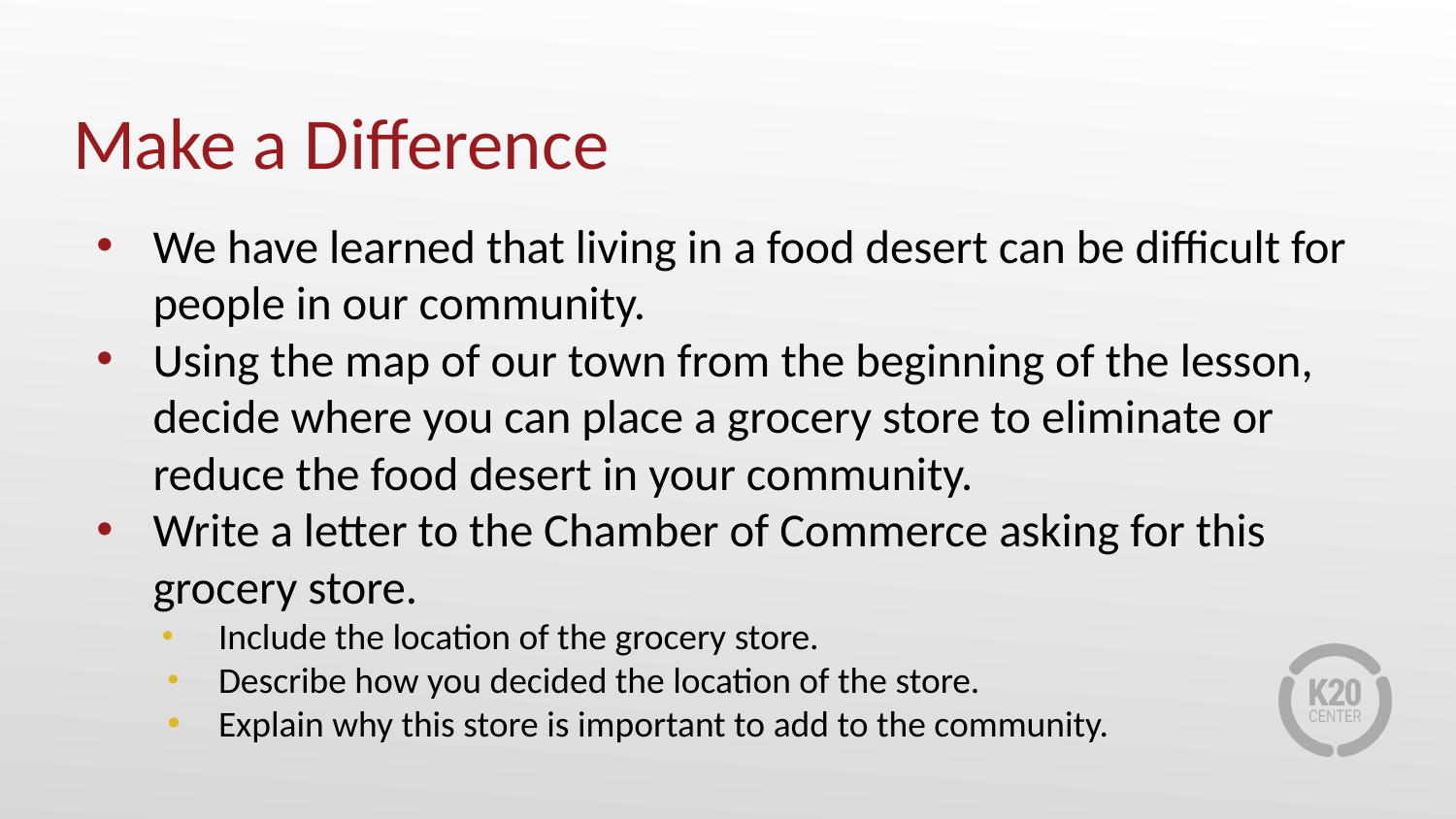

# Make a Difference
We have learned that living in a food desert can be difficult for people in our community.
Using the map of our town from the beginning of the lesson, decide where you can place a grocery store to eliminate or reduce the food desert in your community.
Write a letter to the Chamber of Commerce asking for this grocery store.
Include the location of the grocery store.
Describe how you decided the location of the store.
Explain why this store is important to add to the community.